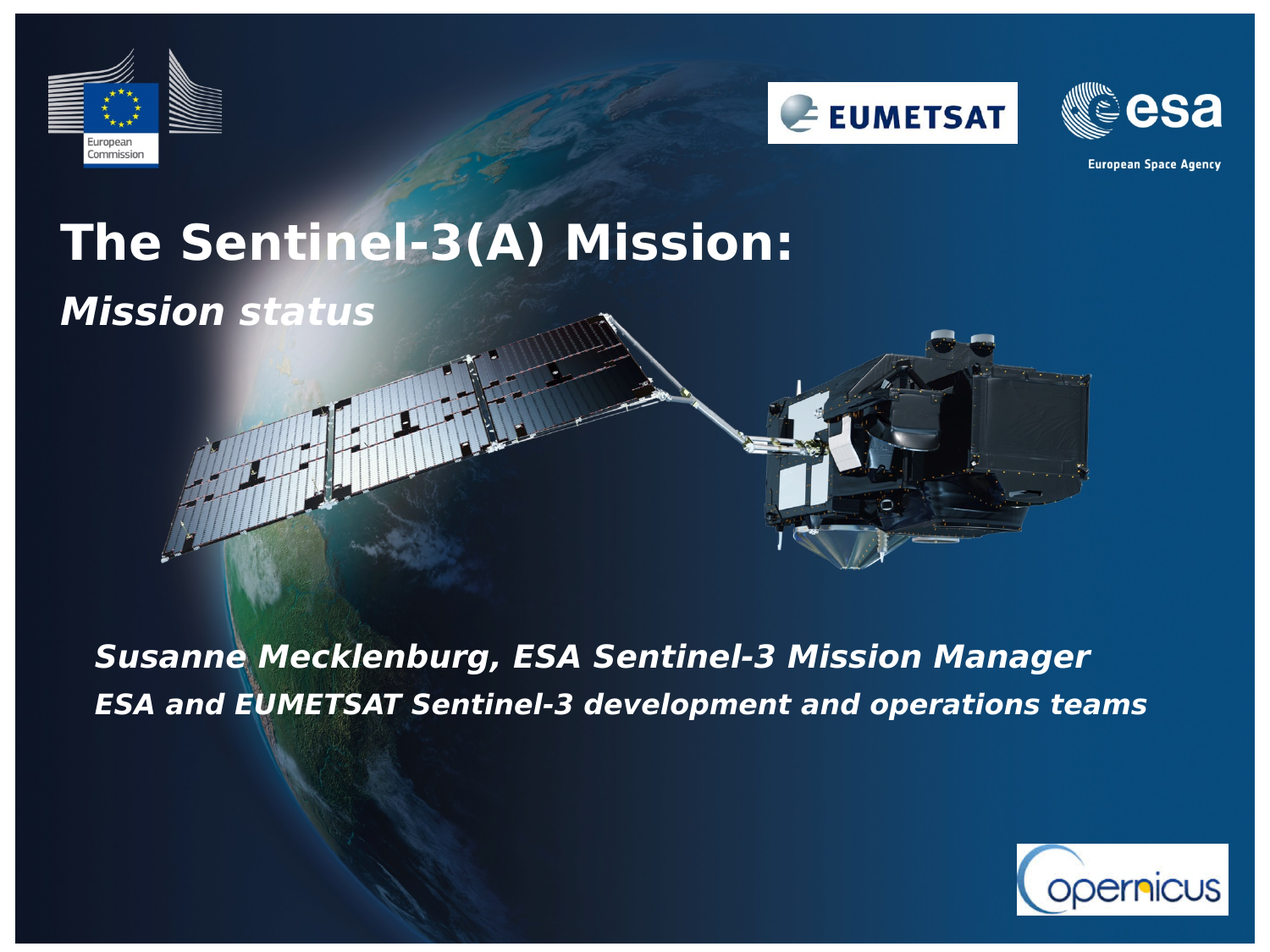

The Sentinel-3(A) Mission:
Mission status
Susanne Mecklenburg, ESA Sentinel-3 Mission Manager
ESA and EUMETSAT Sentinel-3 development and operations teams